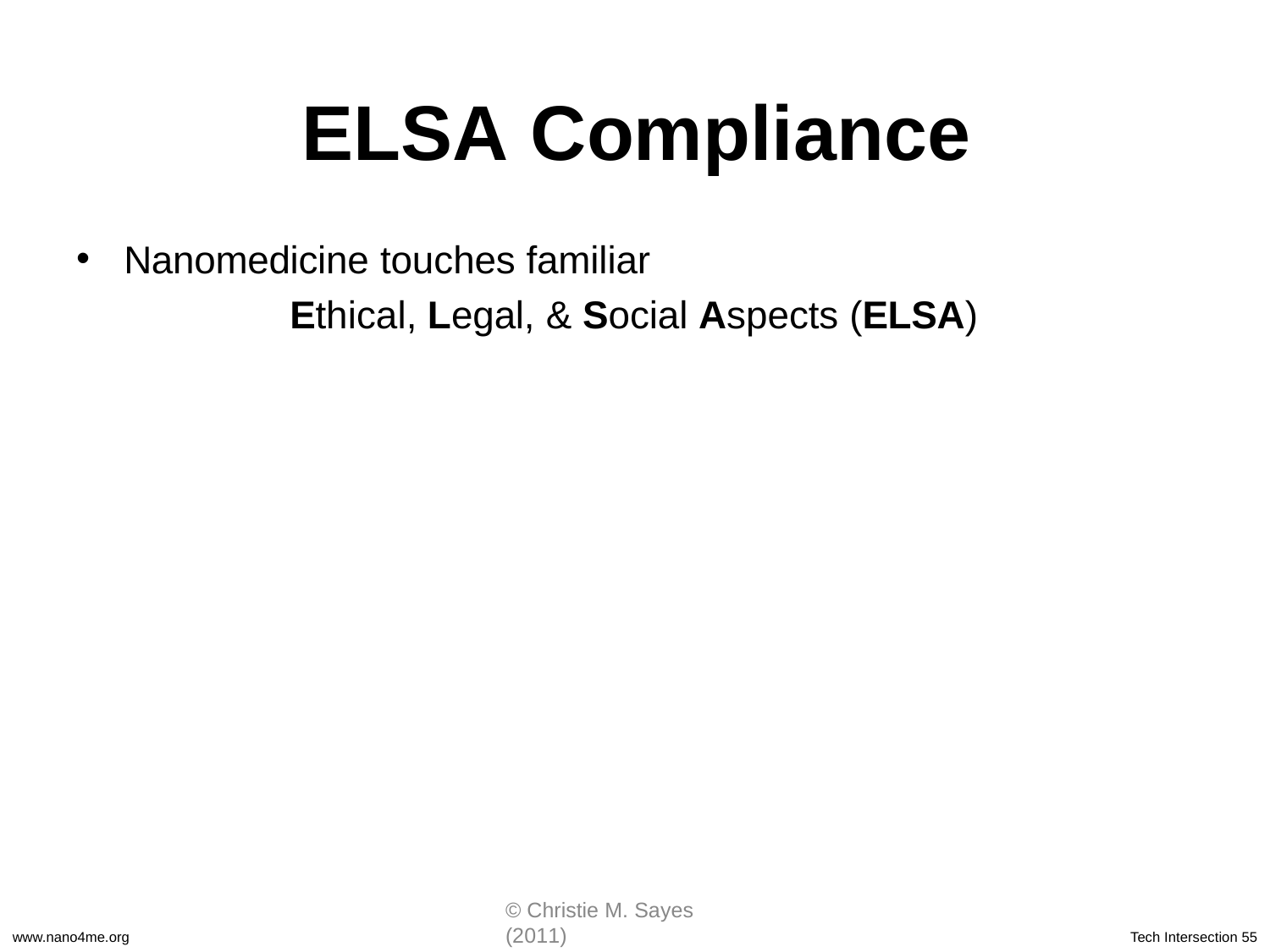

# ELSA Compliance
Nanomedicine touches familiar
Ethical, Legal, & Social Aspects (ELSA)
© Christie M. Sayes  (2011)